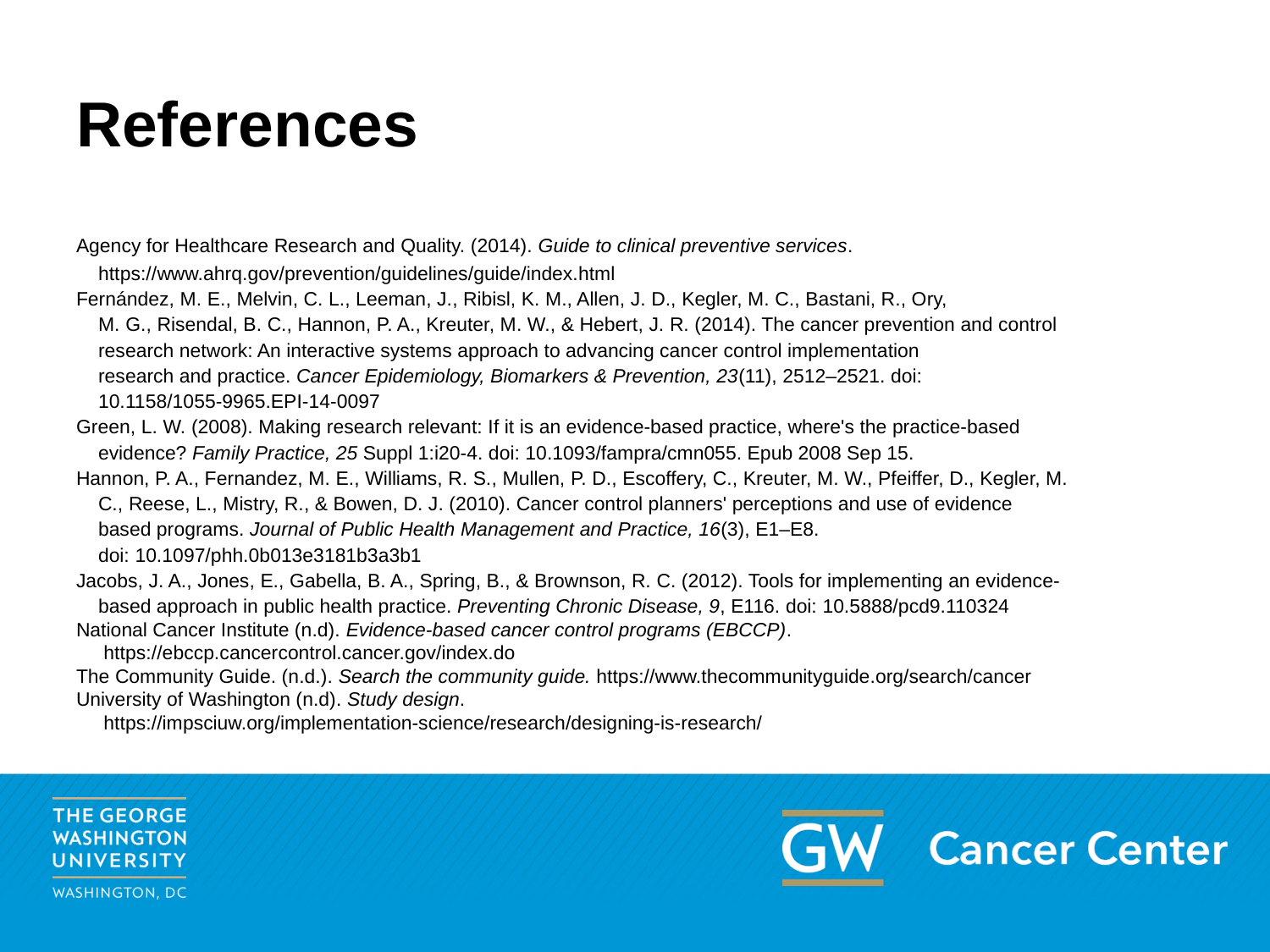

# References
Agency for Healthcare Research and Quality. (2014). Guide to clinical preventive services.
    https://www.ahrq.gov/prevention/guidelines/guide/index.html
Fernández, M. E., Melvin, C. L., Leeman, J., Ribisl, K. M., Allen, J. D., Kegler, M. C., Bastani, R., Ory,
    M. G., Risendal, B. C., Hannon, P. A., Kreuter, M. W., & Hebert, J. R. (2014). The cancer prevention and control
    research network: An interactive systems approach to advancing cancer control implementation
    research and practice. Cancer Epidemiology, Biomarkers & Prevention, 23(11), 2512–2521. doi:
    10.1158/1055-9965.EPI-14-0097
Green, L. W. (2008). Making research relevant: If it is an evidence-based practice, where's the practice-based
    evidence? Family Practice, 25 Suppl 1:i20-4. doi: 10.1093/fampra/cmn055. Epub 2008 Sep 15.
Hannon, P. A., Fernandez, M. E., Williams, R. S., Mullen, P. D., Escoffery, C., Kreuter, M. W., Pfeiffer, D., Kegler, M.
    C., Reese, L., Mistry, R., & Bowen, D. J. (2010). Cancer control planners' perceptions and use of evidence
    based programs. Journal of Public Health Management and Practice, 16(3), E1–E8.
    doi: 10.1097/phh.0b013e3181b3a3b1
Jacobs, J. A., Jones, E., Gabella, B. A., Spring, B., & Brownson, R. C. (2012). Tools for implementing an evidence-
    based approach in public health practice. Preventing Chronic Disease, 9, E116. doi: 10.5888/pcd9.110324
National Cancer Institute (n.d). Evidence-based cancer control programs (EBCCP).
     https://ebccp.cancercontrol.cancer.gov/index.do
The Community Guide. (n.d.). Search the community guide. https://www.thecommunityguide.org/search/cancer
University of Washington (n.d). Study design.
     https://impsciuw.org/implementation-science/research/designing-is-research/